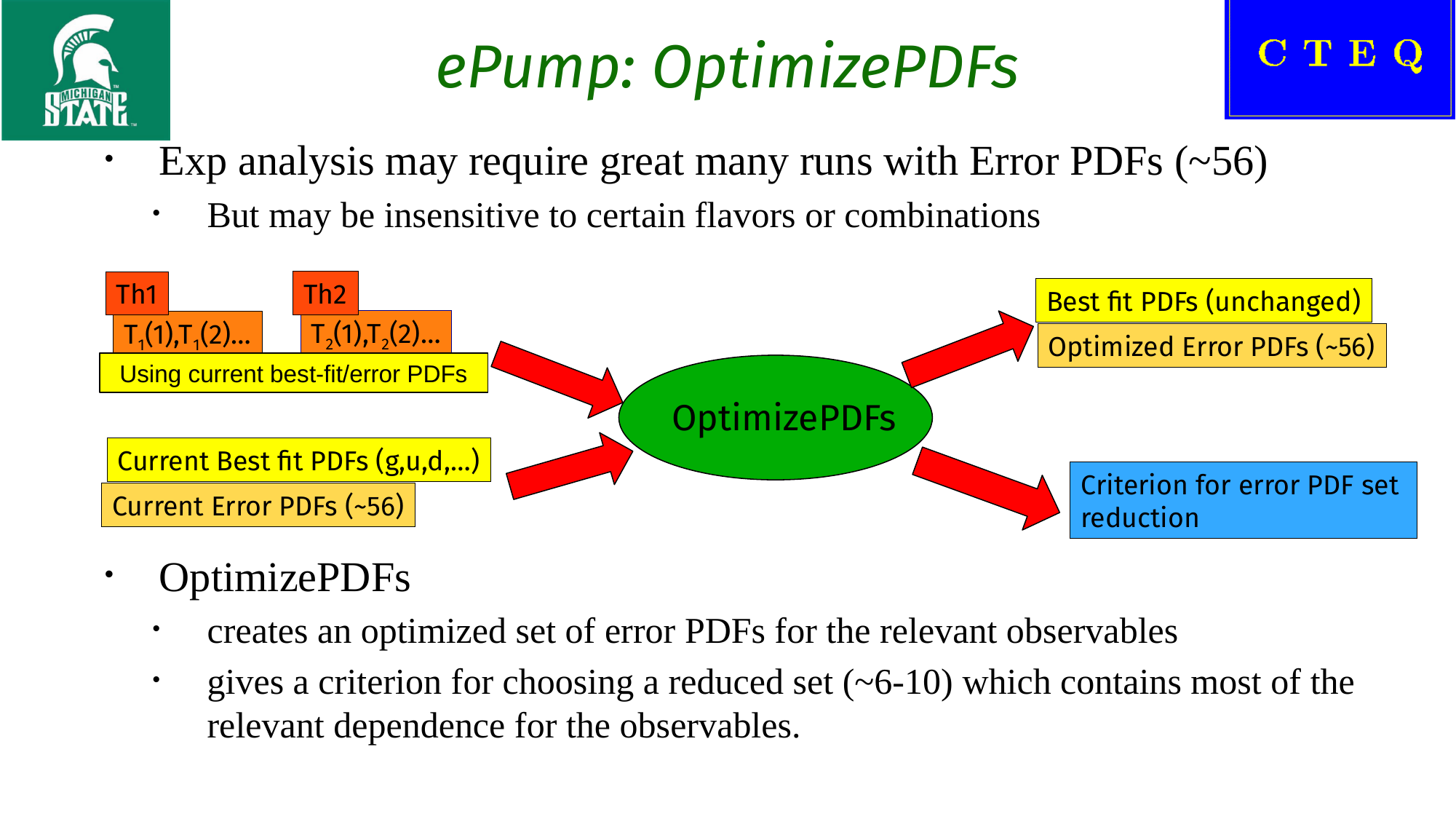

# ePump: OptimizePDFs
Exp analysis may require great many runs with Error PDFs (~56)
But may be insensitive to certain flavors or combinations

OptimizePDFs
creates an optimized set of error PDFs for the relevant observables
gives a criterion for choosing a reduced set (~6-10) which contains most of the relevant dependence for the observables.
Th2
T2(1),T2(2)…
Th1
T1(1),T1(2)…
Best fit PDFs (unchanged)
Optimized Error PDFs (~56)

Using current best-fit/error PDFs

OptimizePDFs
Current Best fit PDFs (g,u,d,…)
Current Error PDFs (~56)

Criterion for error PDF set
reduction